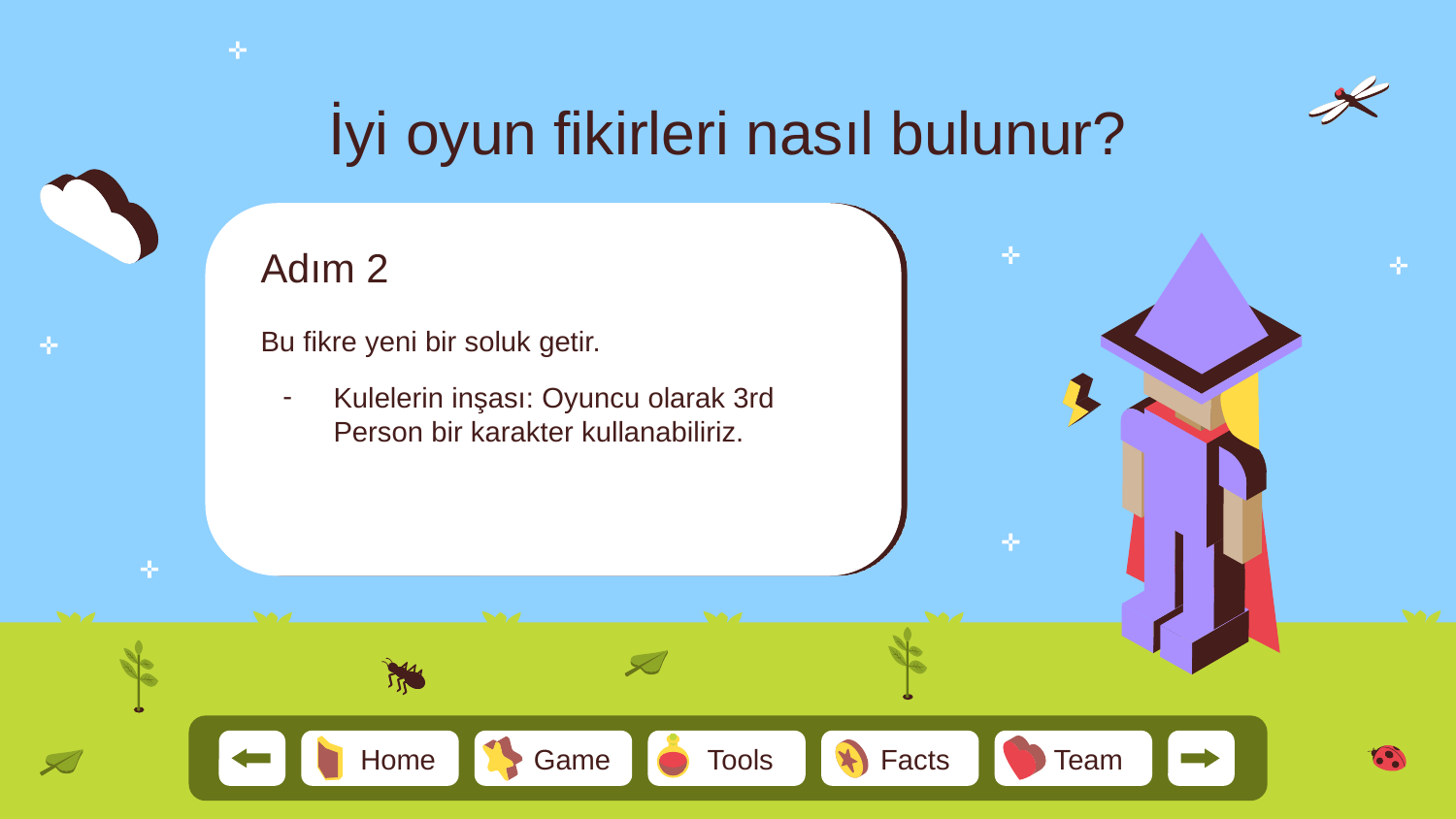

# İyi oyun fikirleri nasıl bulunur?

Adım 2

Bu fikre yeni bir soluk getir.

Kulelerin inşası: Oyuncu olarak 3rd Person bir karakter kullanabiliriz.

Team
Home
Game
Tools
Facts